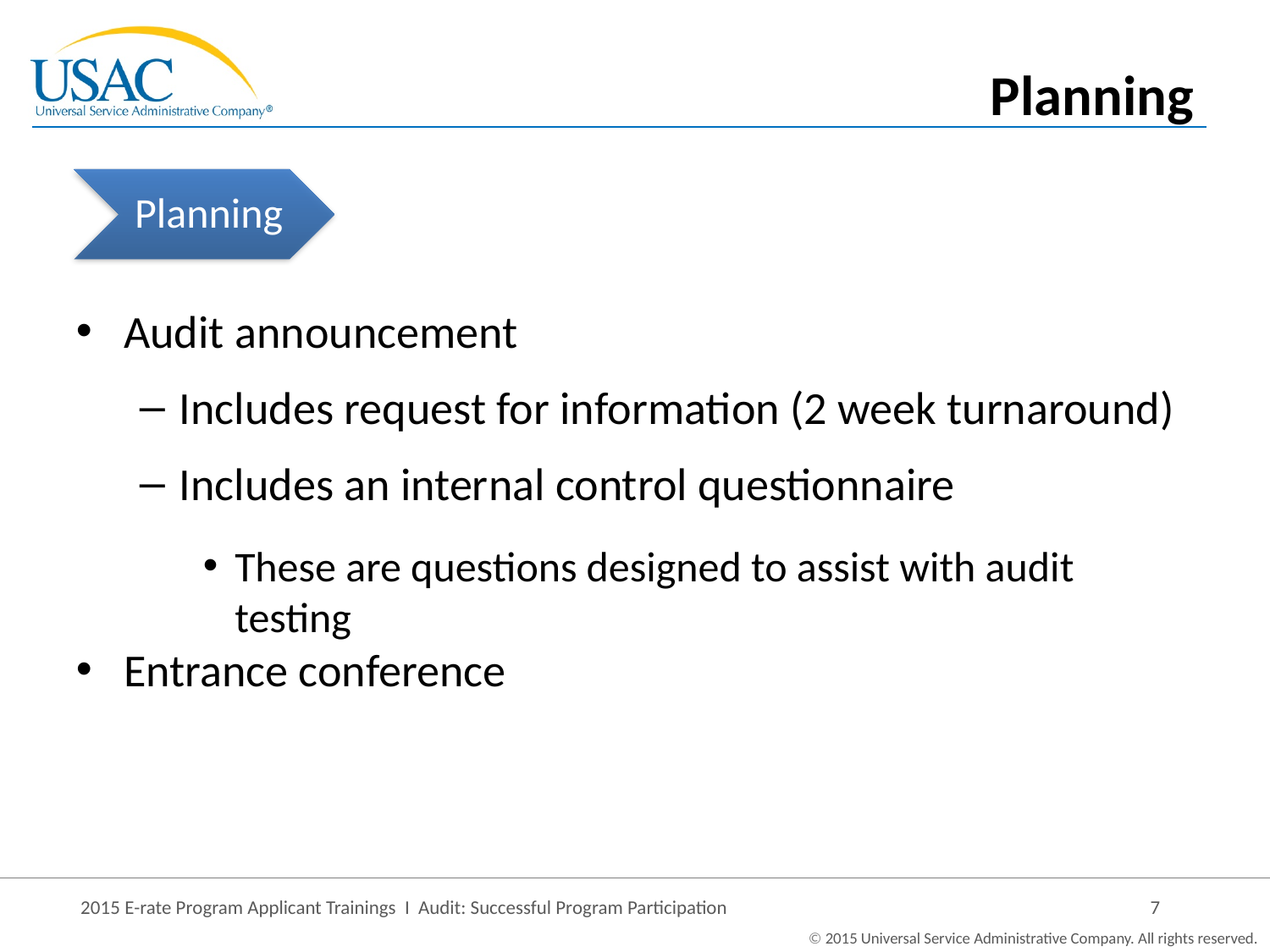

Planning

Planning
Audit announcement
Includes request for information (2 week turnaround)
Includes an internal control questionnaire
These are questions designed to assist with audit testing
Entrance conference